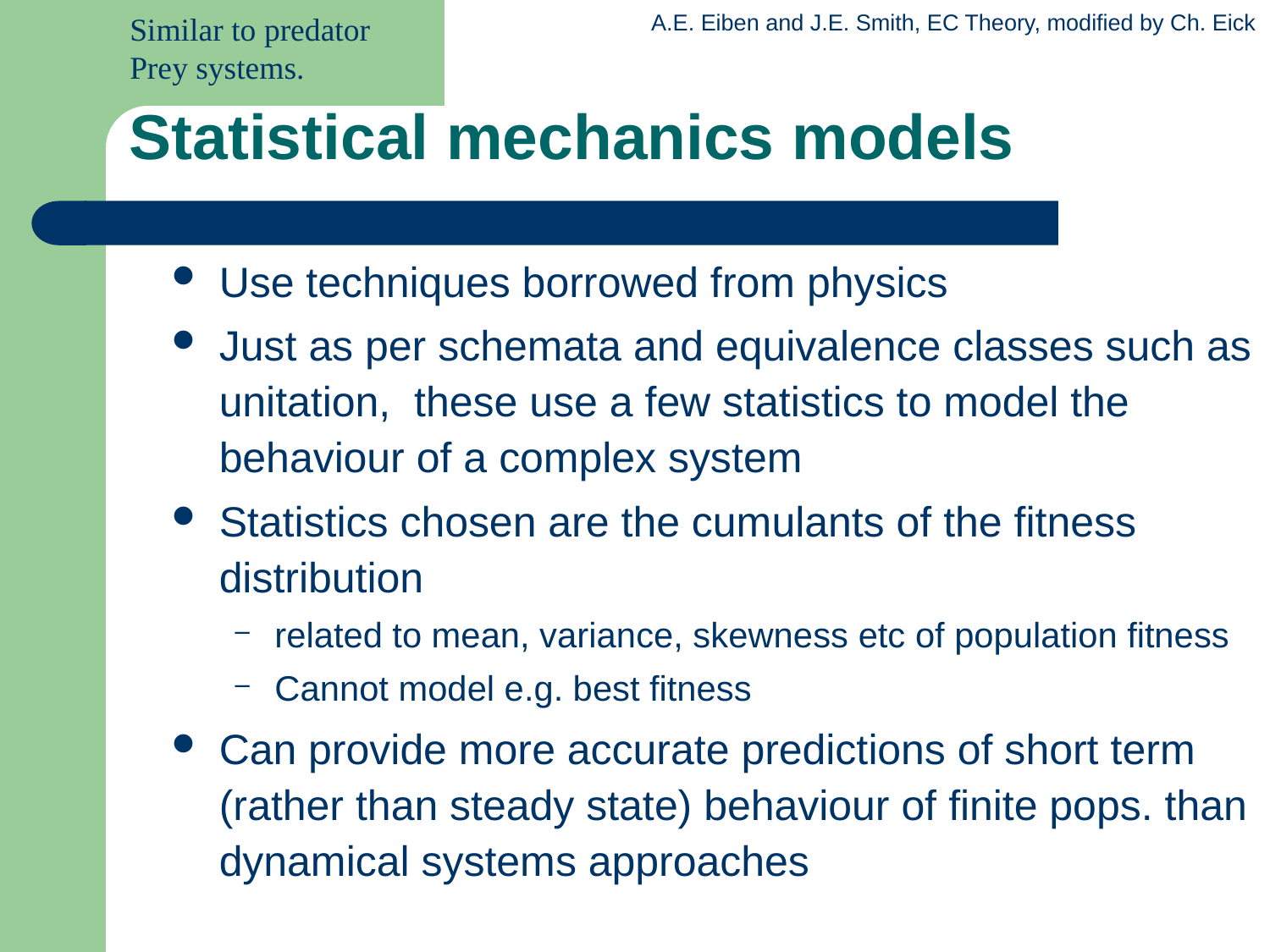

Similar to predator
Prey systems.
# Statistical mechanics models
Use techniques borrowed from physics
Just as per schemata and equivalence classes such as unitation,  these use a few statistics to model the behaviour of a complex system
Statistics chosen are the cumulants of the fitness distribution
related to mean, variance, skewness etc of population fitness
Cannot model e.g. best fitness
Can provide more accurate predictions of short term (rather than steady state) behaviour of finite pops. than dynamical systems approaches